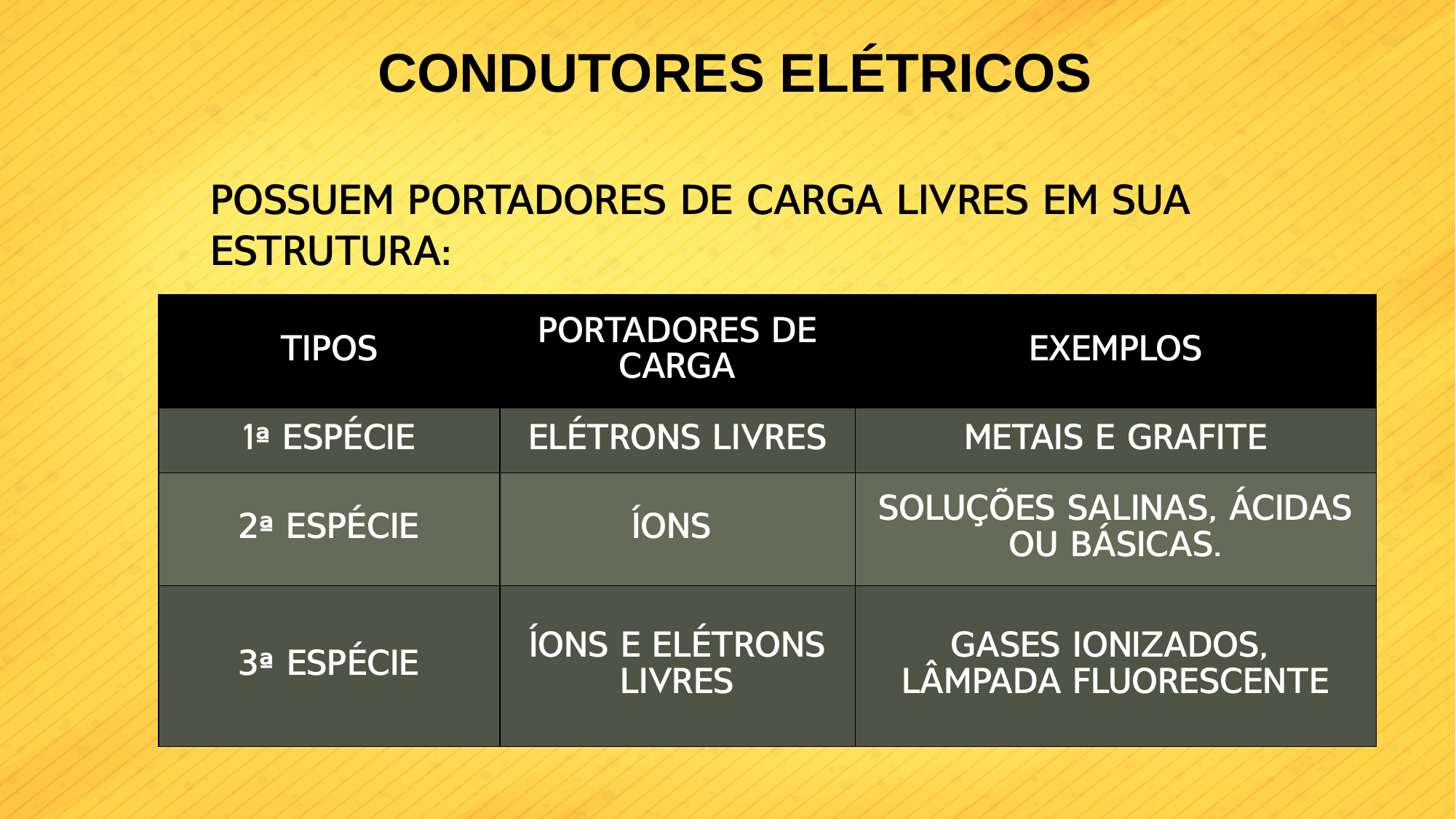

CONDUTORES ELÉTRICOS
POSSUEM PORTADORES DE CARGA LIVRES EM SUA ESTRUTURA:
| TIPOS | PORTADORES DE CARGA | EXEMPLOS |
| --- | --- | --- |
| 1ª ESPÉCIE | ELÉTRONS LIVRES | METAIS E GRAFITE |
| 2ª ESPÉCIE | ÍONS | SOLUÇÕES SALINAS, ÁCIDAS OU BÁSICAS. |
| 3ª ESPÉCIE | ÍONS E ELÉTRONS LIVRES | GASES IONIZADOS, LÂMPADA FLUORESCENTE |